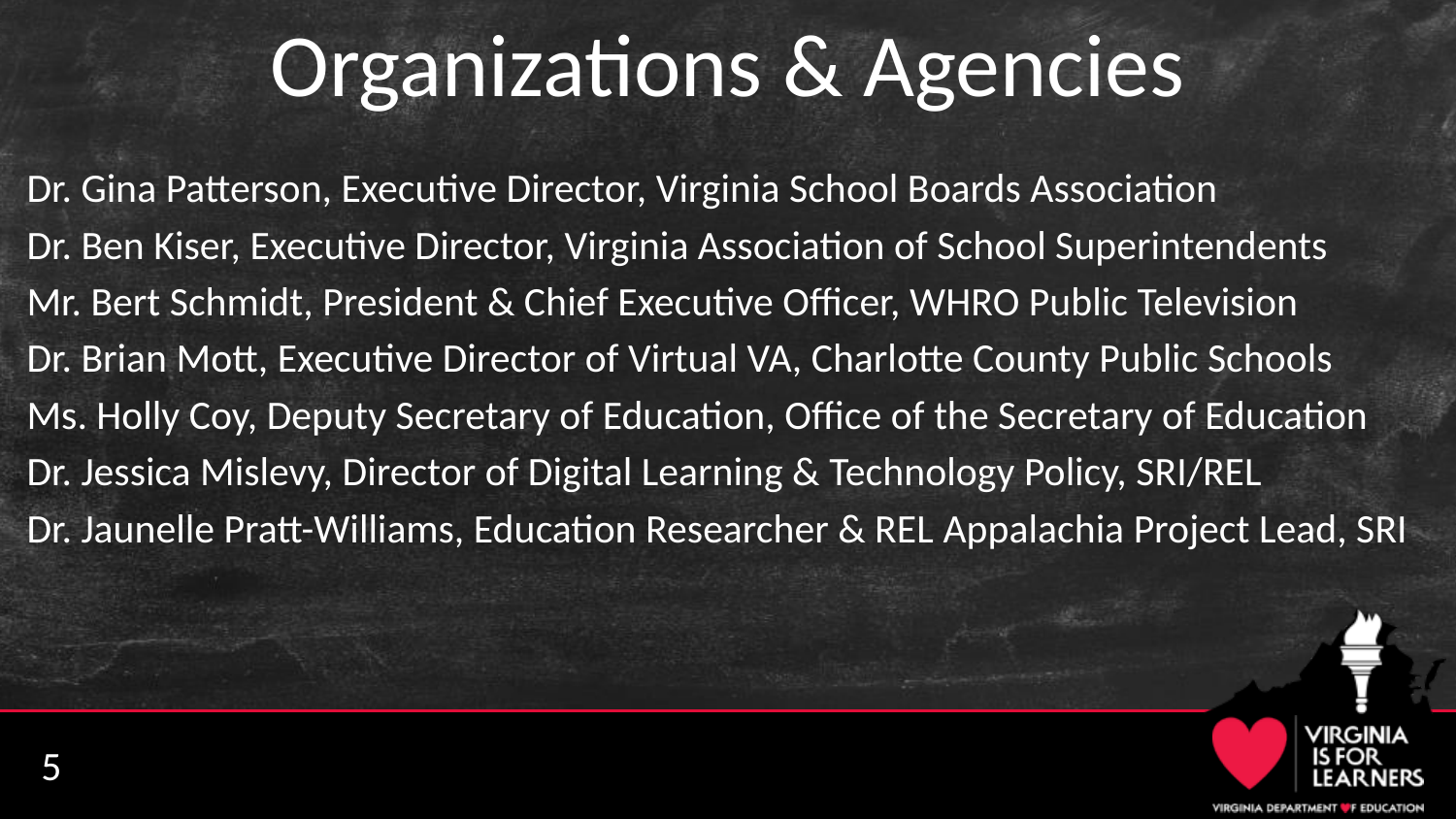

# Organizations & Agencies
Dr. Gina Patterson, Executive Director, Virginia School Boards Association
Dr. Ben Kiser, Executive Director, Virginia Association of School Superintendents
Mr. Bert Schmidt, President & Chief Executive Officer, WHRO Public Television
Dr. Brian Mott, Executive Director of Virtual VA, Charlotte County Public Schools
Ms. Holly Coy, Deputy Secretary of Education, Office of the Secretary of Education
Dr. Jessica Mislevy, Director of Digital Learning & Technology Policy, SRI/REL
Dr. Jaunelle Pratt-Williams, Education Researcher & REL Appalachia Project Lead, SRI